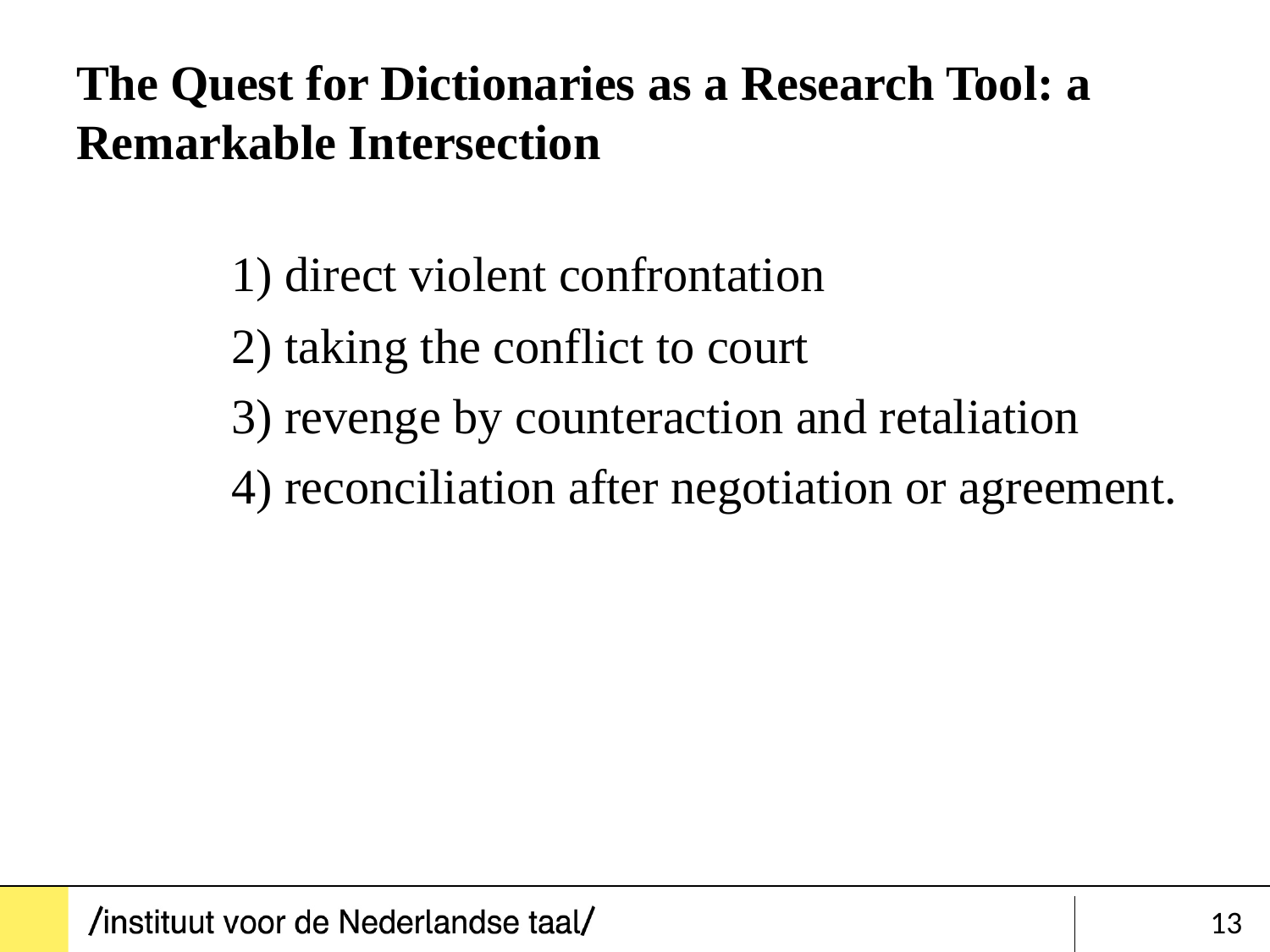

# The Quest for Dictionaries as a Research Tool: a Remarkable Intersection
	1) direct violent confrontation
	2) taking the conflict to court
	3) revenge by counteraction and retaliation
	4) reconciliation after negotiation or agreement.

13